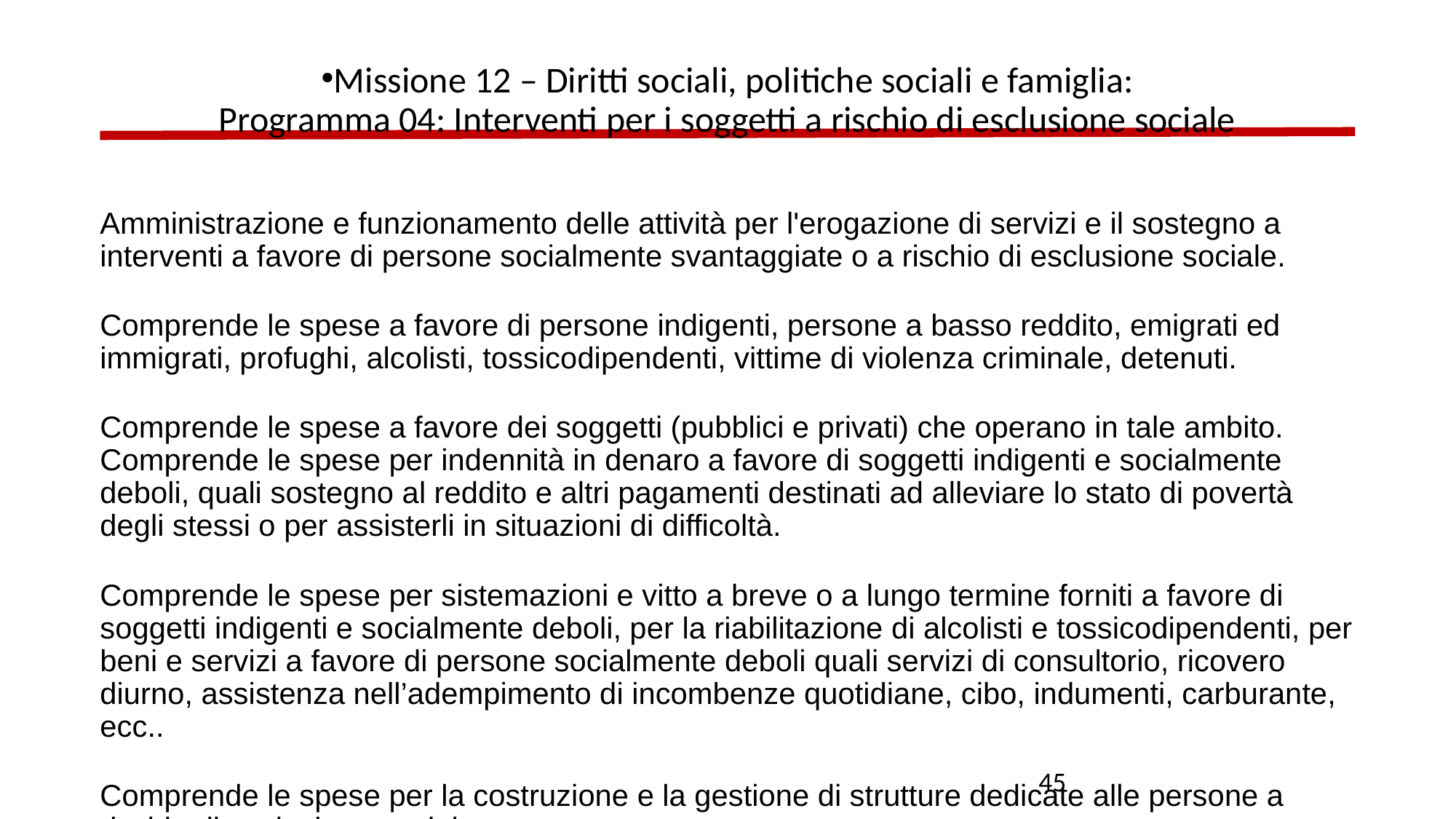

Missione 12 – Diritti sociali, politiche sociali e famiglia:
Programma 04: Interventi per i soggetti a rischio di esclusione sociale
Amministrazione e funzionamento delle attività per l'erogazione di servizi e il sostegno a interventi a favore di persone socialmente svantaggiate o a rischio di esclusione sociale.
Comprende le spese a favore di persone indigenti, persone a basso reddito, emigrati ed immigrati, profughi, alcolisti, tossicodipendenti, vittime di violenza criminale, detenuti.
Comprende le spese a favore dei soggetti (pubblici e privati) che operano in tale ambito. Comprende le spese per indennità in denaro a favore di soggetti indigenti e socialmente deboli, quali sostegno al reddito e altri pagamenti destinati ad alleviare lo stato di povertà degli stessi o per assisterli in situazioni di difficoltà.
Comprende le spese per sistemazioni e vitto a breve o a lungo termine forniti a favore di soggetti indigenti e socialmente deboli, per la riabilitazione di alcolisti e tossicodipendenti, per beni e servizi a favore di persone socialmente deboli quali servizi di consultorio, ricovero diurno, assistenza nell’adempimento di incombenze quotidiane, cibo, indumenti, carburante, ecc..
Comprende le spese per la costruzione e la gestione di strutture dedicate alle persone a rischio di esclusione sociale.
45